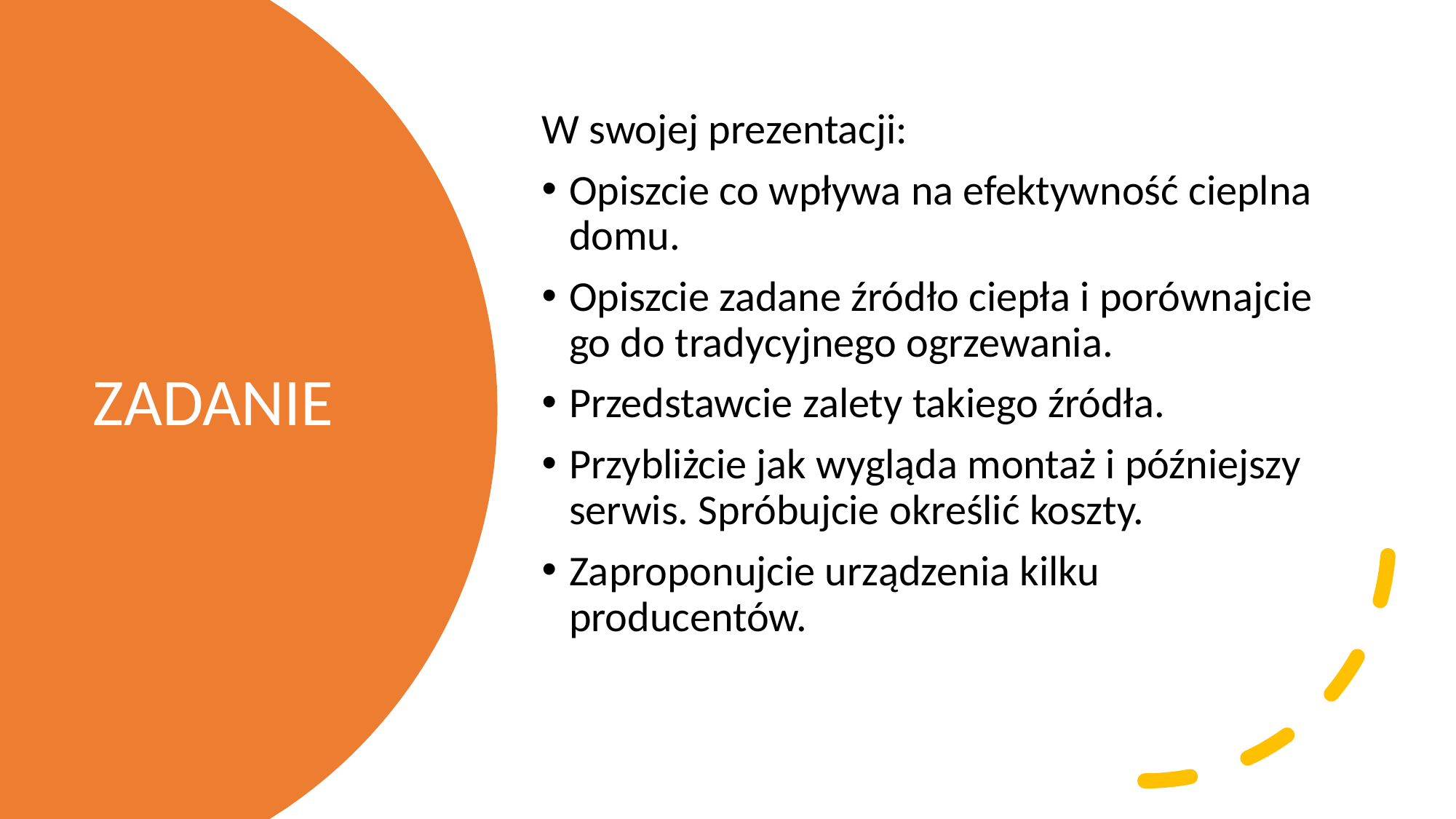

W swojej prezentacji:
Opiszcie co wpływa na efektywność cieplna domu.
Opiszcie zadane źródło ciepła i porównajcie go do tradycyjnego ogrzewania.
Przedstawcie zalety takiego źródła.
Przybliżcie jak wygląda montaż i późniejszy serwis. Spróbujcie określić koszty.
Zaproponujcie urządzenia kilku producentów.

# ZADANIE